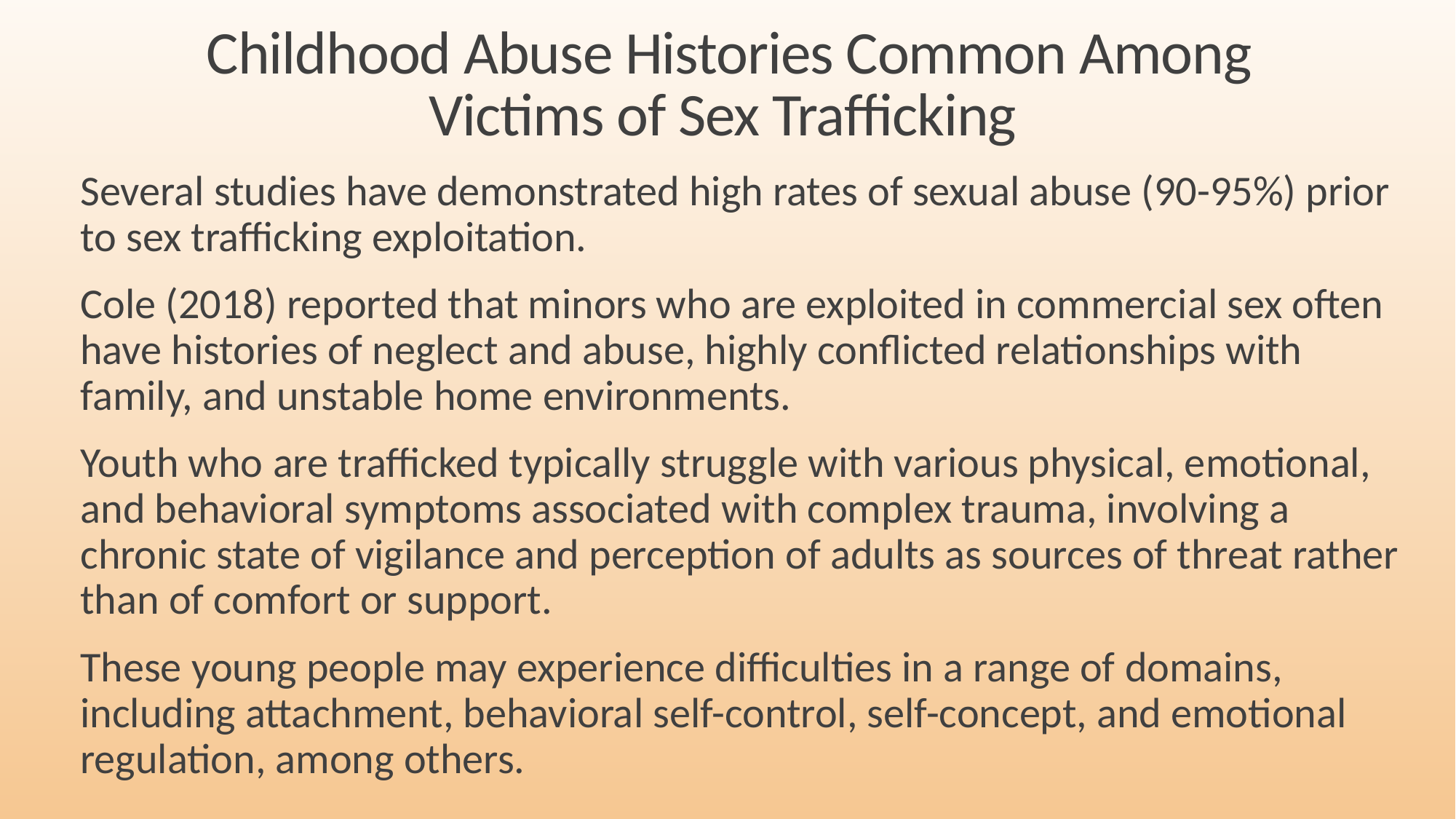

# Childhood Abuse Histories Common Among Victims of Sex Trafficking
Several studies have demonstrated high rates of sexual abuse (90-95%) prior to sex trafficking exploitation.
Cole (2018) reported that minors who are exploited in commercial sex often have histories of neglect and abuse, highly conflicted relationships with family, and unstable home environments.
Youth who are trafficked typically struggle with various physical, emotional, and behavioral symptoms associated with complex trauma, involving a chronic state of vigilance and perception of adults as sources of threat rather than of comfort or support.
These young people may experience difficulties in a range of domains, including attachment, behavioral self-control, self-concept, and emotional regulation, among others.